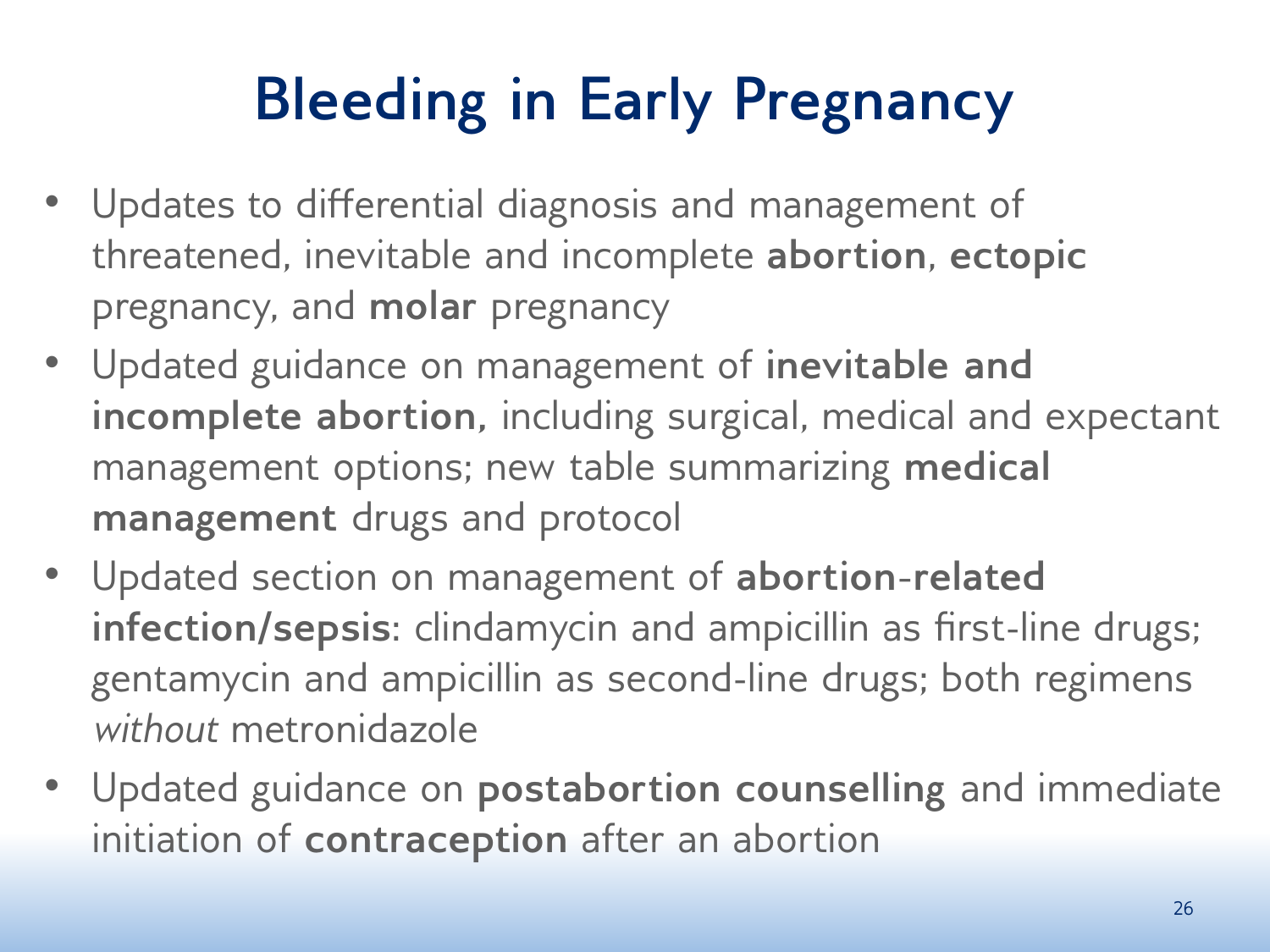

# Bleeding in Early Pregnancy
Updates to differential diagnosis and management of threatened, inevitable and incomplete abortion, ectopic pregnancy, and molar pregnancy
Updated guidance on management of inevitable and incomplete abortion, including surgical, medical and expectant management options; new table summarizing medical management drugs and protocol
Updated section on management of abortion-related infection/sepsis: clindamycin and ampicillin as first-line drugs; gentamycin and ampicillin as second-line drugs; both regimens without metronidazole
Updated guidance on postabortion counselling and immediate initiation of contraception after an abortion
26